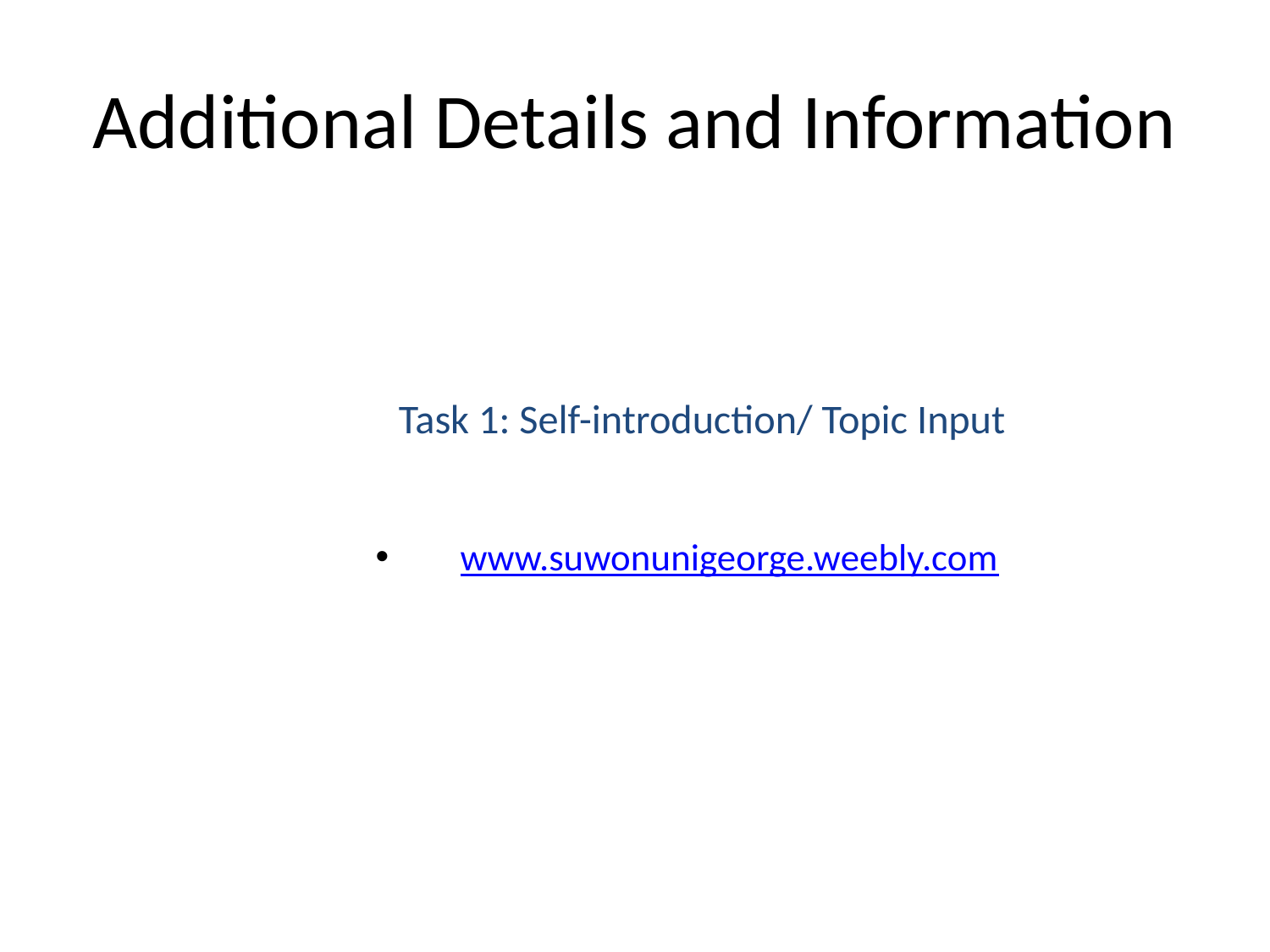

# Additional Details and Information

Task 1: Self-introduction/ Topic Input

www.suwonunigeorge.weebly.com